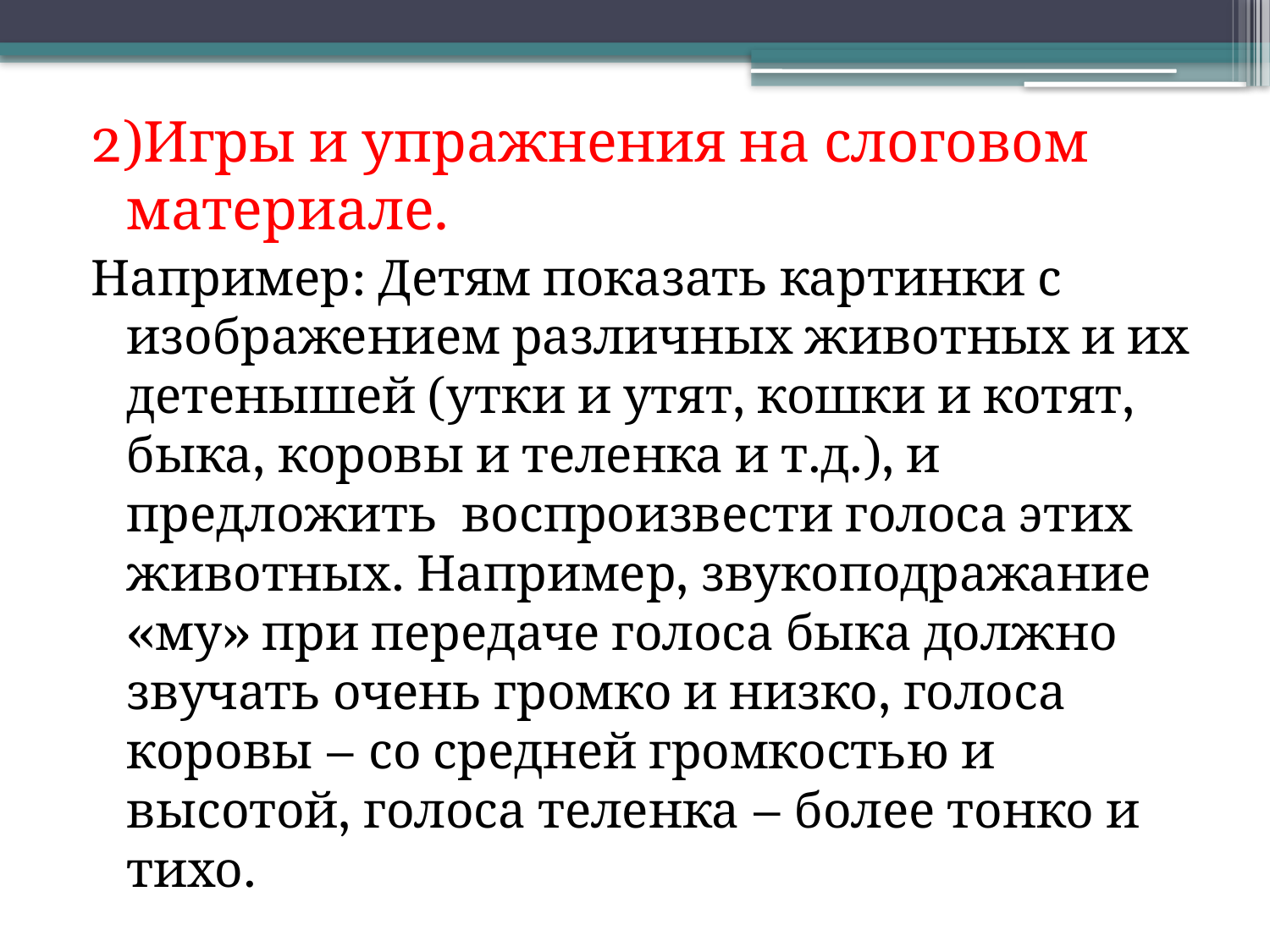

2)Игры и упражнения на слоговом материале.
Например: Детям показать картинки с изображением различных животных и их детенышей (утки и утят, кошки и котят, быка, коровы и теленка и т.д.), и предложить  воспроизвести голоса этих животных. Например, звукоподражание «му» при передаче голоса быка должно звучать очень громко и низко, голоса коровы – со средней громкостью и высотой, голоса теленка – более тонко и тихо.